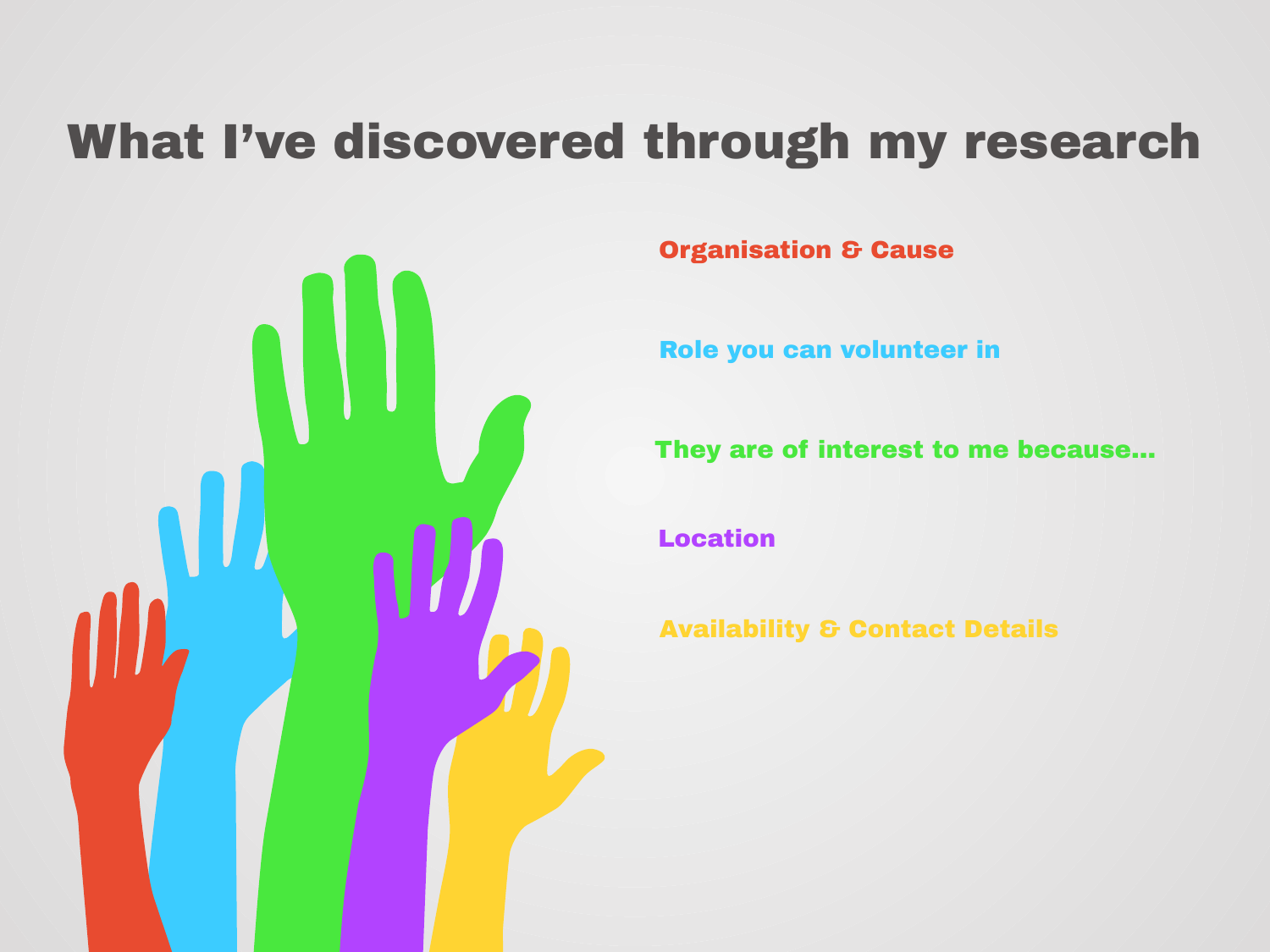

# What I’ve discovered through my research
Organisation & Cause

Role you can volunteer in
They are of interest to me because…

Location

Availability & Contact Details